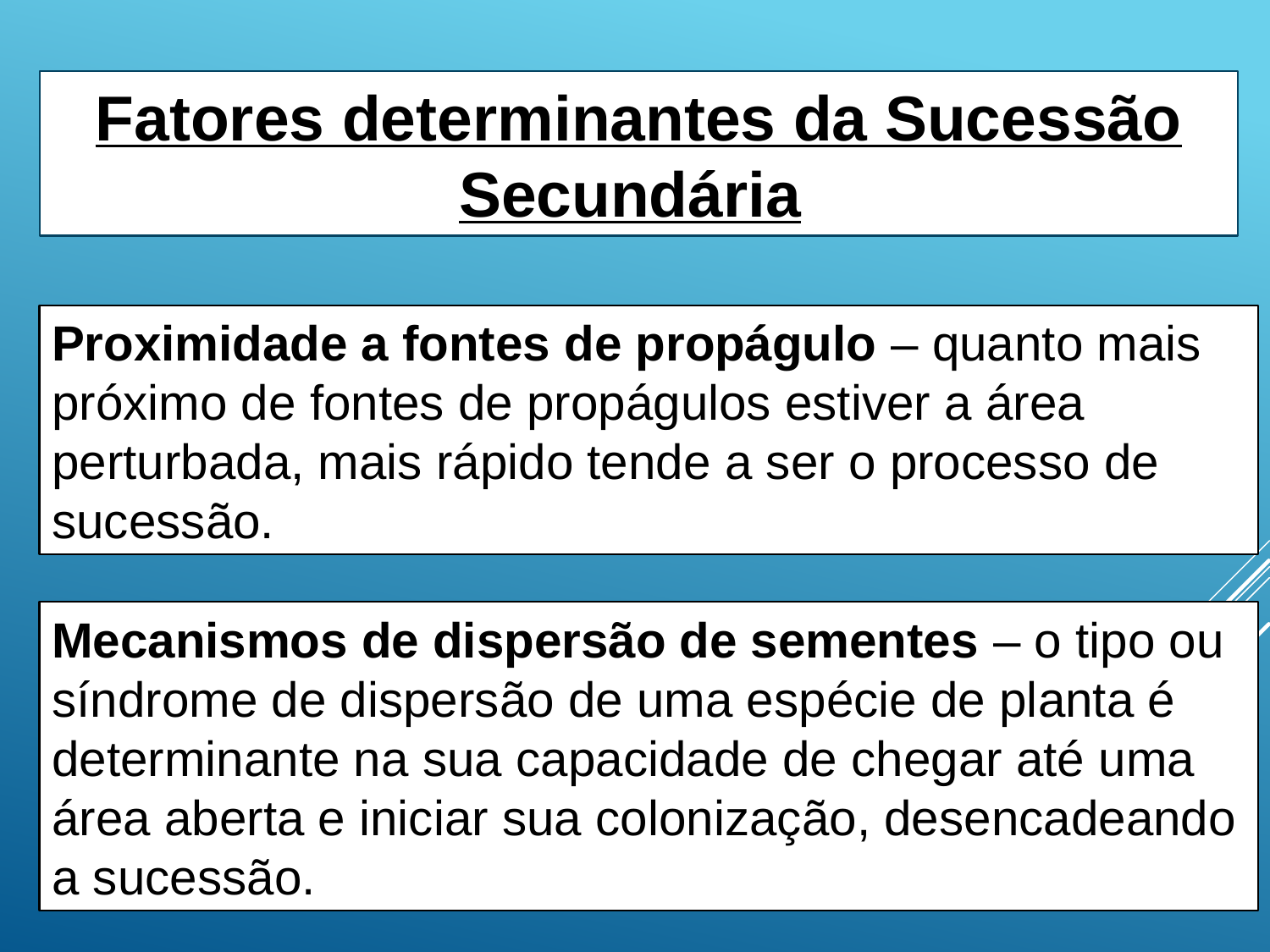

Fatores determinantes da Sucessão Secundária
Proximidade a fontes de propágulo – quanto mais próximo de fontes de propágulos estiver a área perturbada, mais rápido tende a ser o processo de sucessão.
Mecanismos de dispersão de sementes – o tipo ou síndrome de dispersão de uma espécie de planta é determinante na sua capacidade de chegar até uma área aberta e iniciar sua colonização, desencadeando a sucessão.